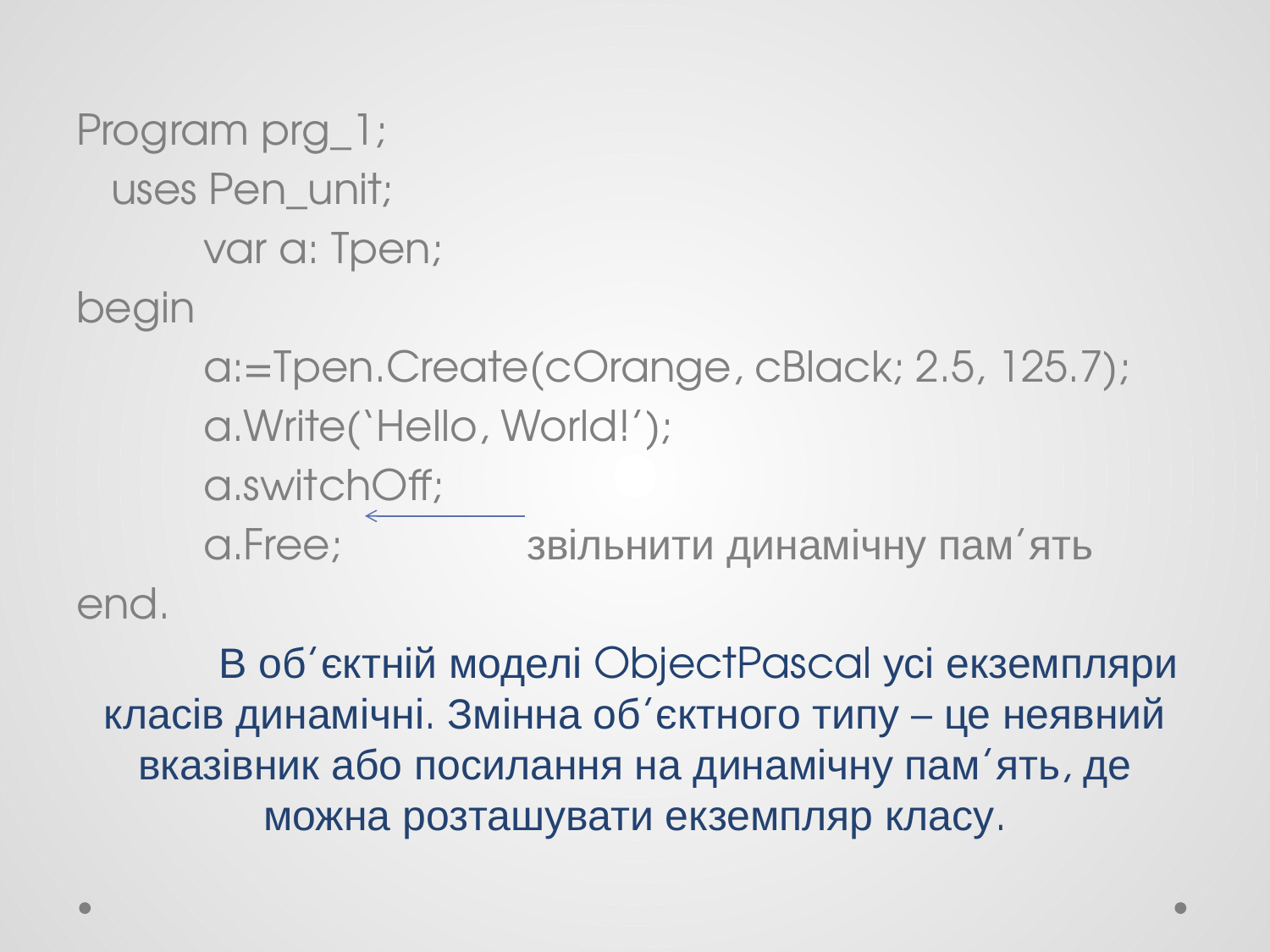

Program prg_1;
   uses Pen_unit;
	var a: Tpen;
begin
	a:=Tpen.Create(cOrange, cBlack; 2.5, 125.7);
	a.Write(‘Hello, World!’);
	a.switchOff;
	a.Free;  	      звільнити динамічну пам’ять
end.
	В об’єктній моделі ObjectPascal усі екземпляри класів динамічні. Змінна об’єктного типу – це неявний вказівник або посилання на динамічну пам’ять, де можна розташувати екземпляр класу.